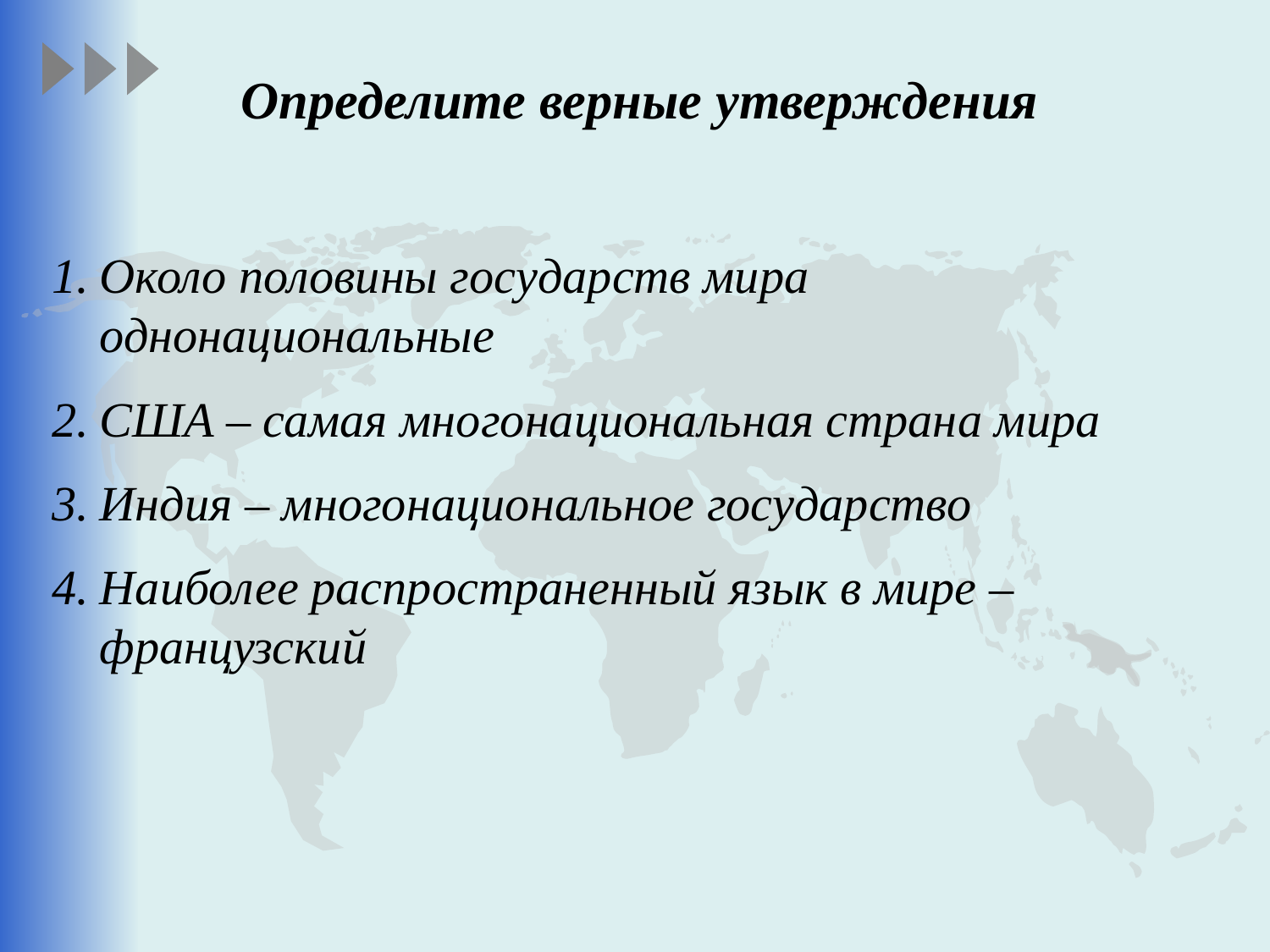

Определите верные утверждения
Около половины государств мира однонациональные
США – самая многонациональная страна мира
Индия – многонациональное государство
Наиболее распространенный язык в мире – французский